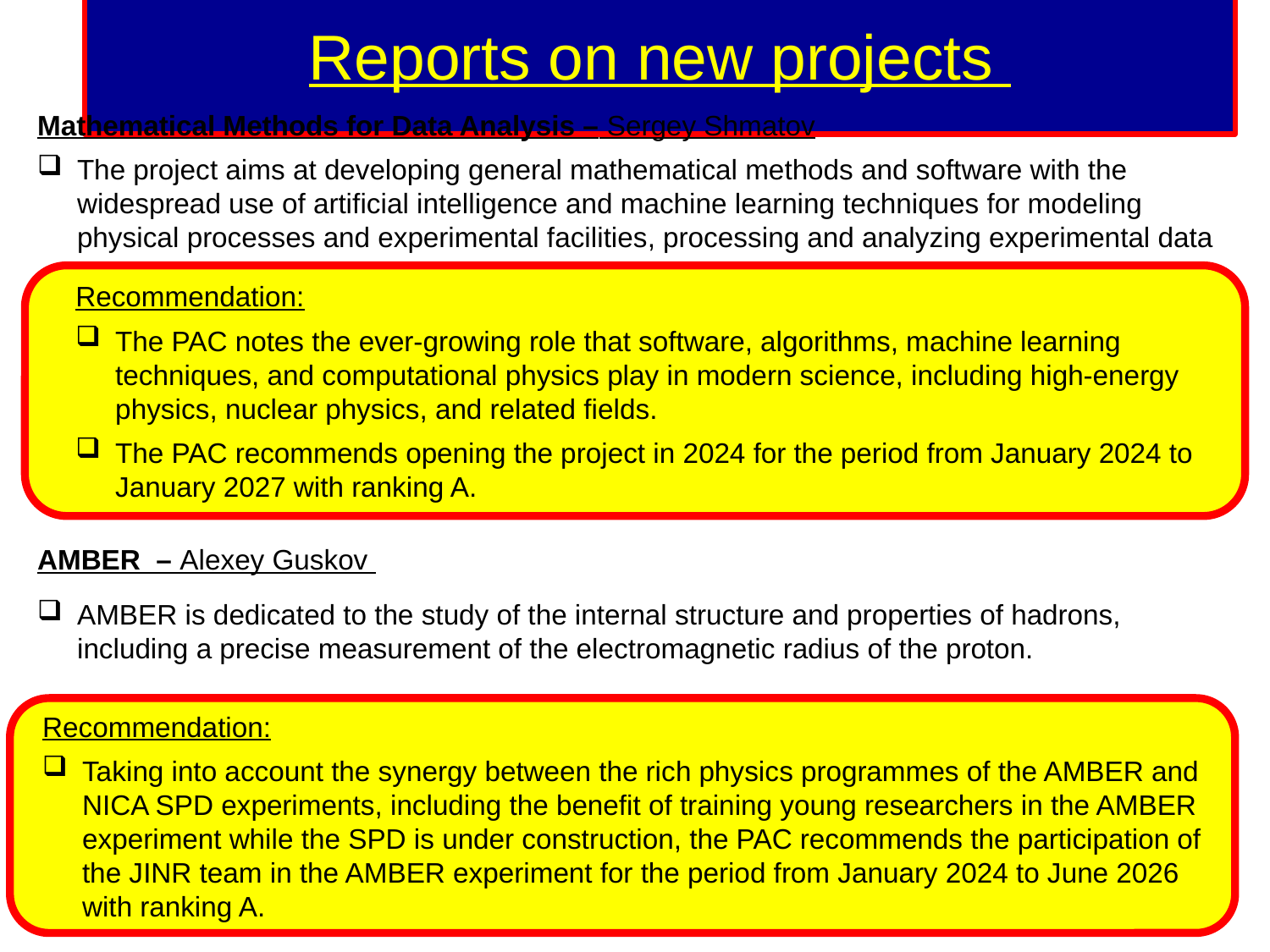

# Reports on new projects
Mathematical Methods for Data Analysis – Sergey Shmatov
The project aims at developing general mathematical methods and software with the widespread use of artificial intelligence and machine learning techniques for modeling physical processes and experimental facilities, processing and analyzing experimental data
Recommendation:
The PAC notes the ever-growing role that software, algorithms, machine learning techniques, and computational physics play in modern science, including high-energy physics, nuclear physics, and related fields.
The PAC recommends opening the project in 2024 for the period from January 2024 to January 2027 with ranking A.
AMBER  – Alexey Guskov
AMBER is dedicated to the study of the internal structure and properties of hadrons, including a precise measurement of the electromagnetic radius of the proton.
Recommendation:
Taking into account the synergy between the rich physics programmes of the AMBER and NICA SPD experiments, including the benefit of training young researchers in the AMBER experiment while the SPD is under construction, the PAC recommends the participation of the JINR team in the AMBER experiment for the period from January 2024 to June 2026 with ranking A.
Itzhak Tserruya
134 SC JINR, September 21-22, 2023
14